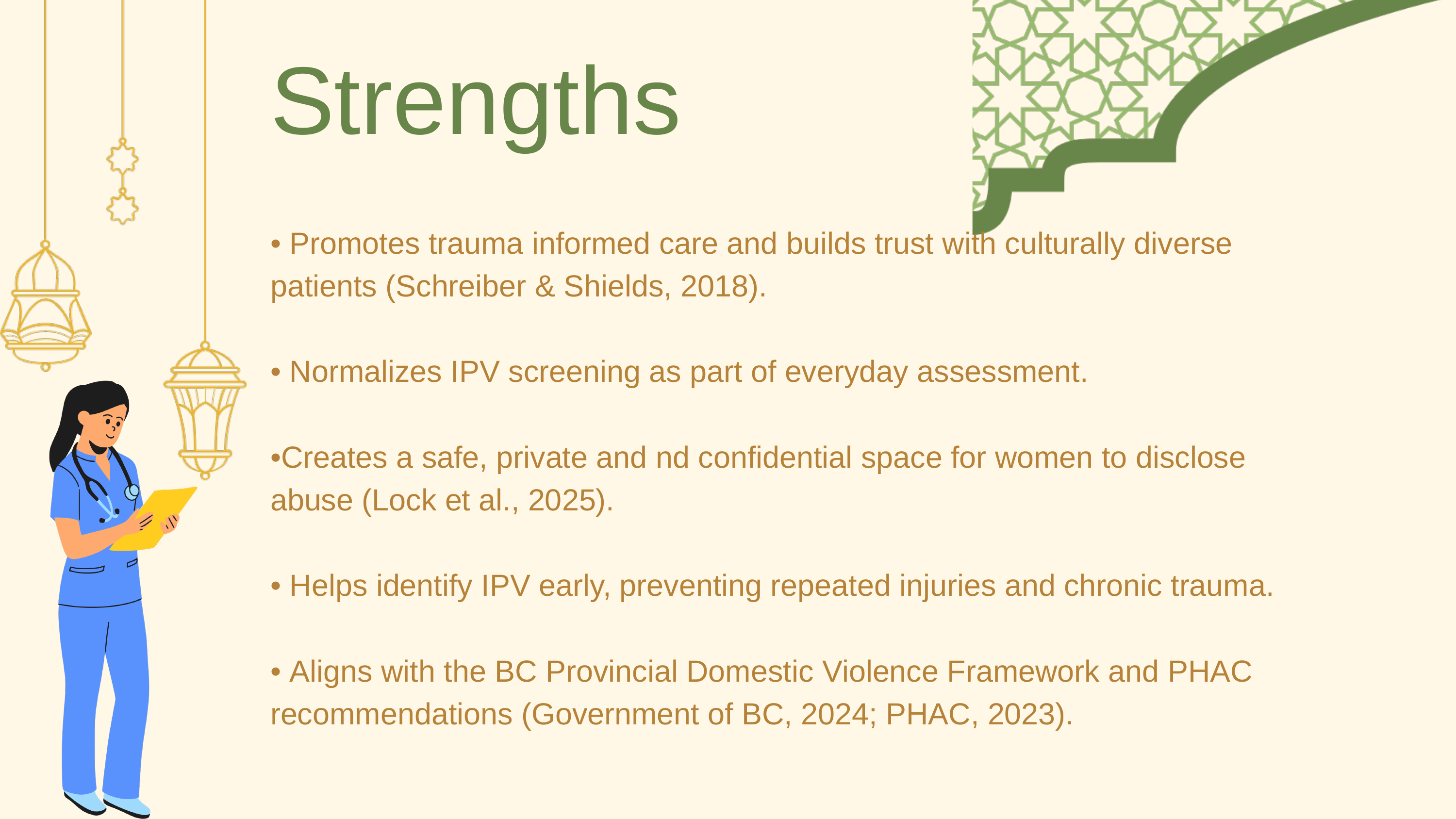

Strengths
• Promotes trauma informed care and builds trust with culturally diverse patients (Schreiber & Shields, 2018).

• Normalizes IPV screening as part of everyday assessment.

•Creates a safe, private and nd confidential space for women to disclose abuse (Lock et al., 2025).

• Helps identify IPV early, preventing repeated injuries and chronic trauma.

• Aligns with the BC Provincial Domestic Violence Framework and PHAC recommendations (Government of BC, 2024; PHAC, 2023).